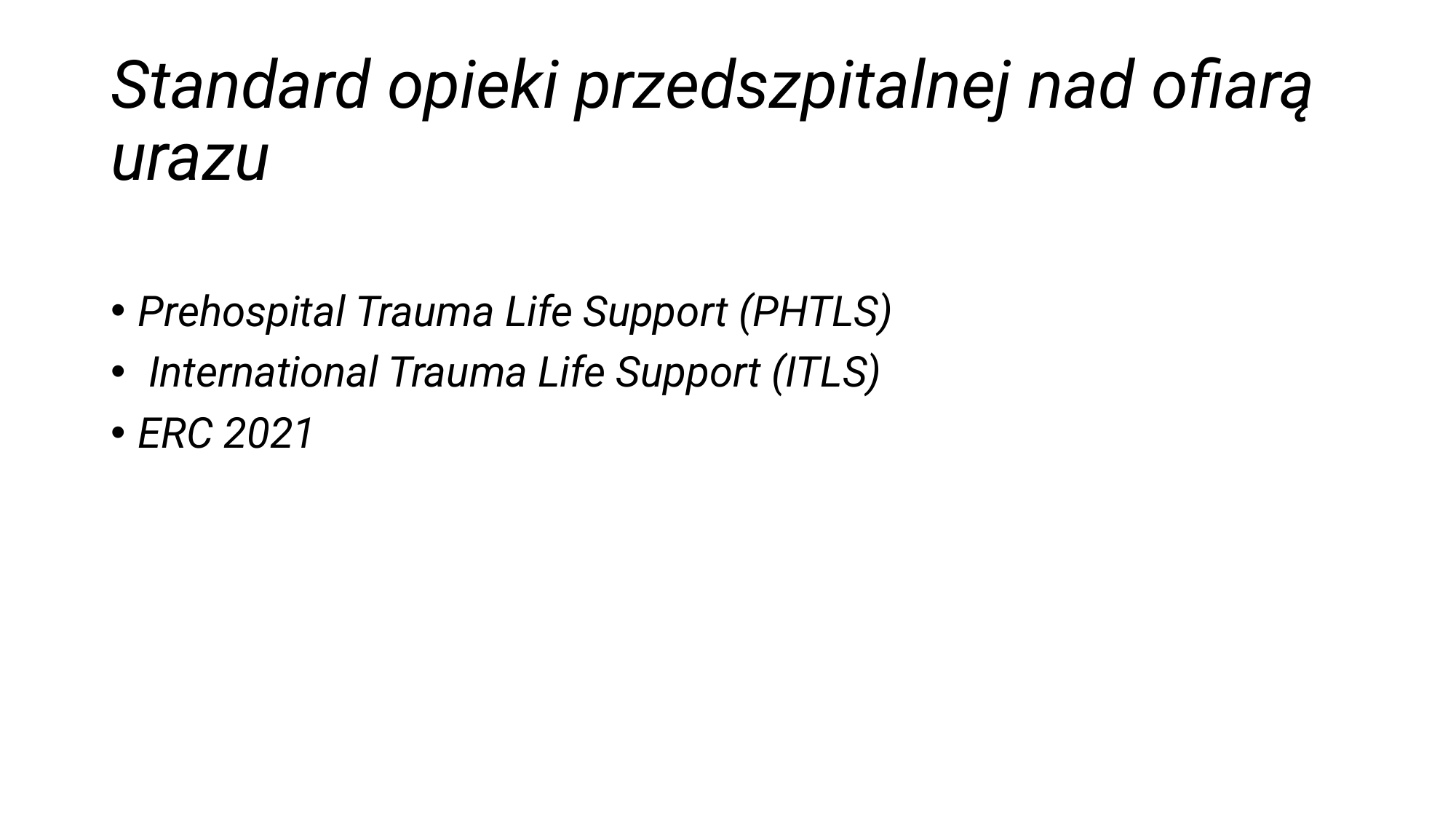

# Standard opieki przedszpitalnej nad ofiarą urazu

Prehospital Trauma Life Support (PHTLS)
 International Trauma Life Support (ITLS)
ERC 2021